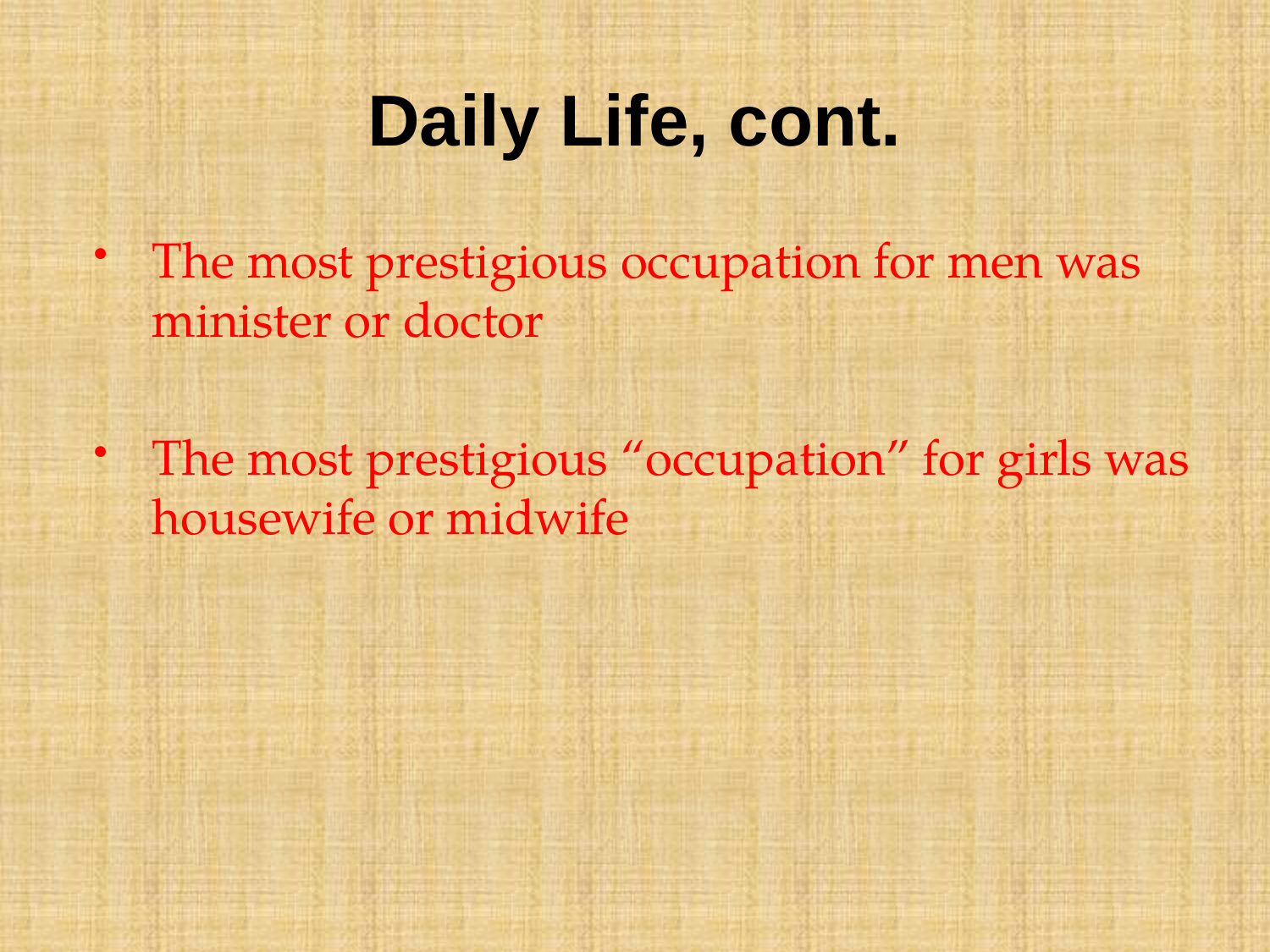

# Daily Life, cont.
The most prestigious occupation for men was minister or doctor

The most prestigious “occupation” for girls was housewife or midwife